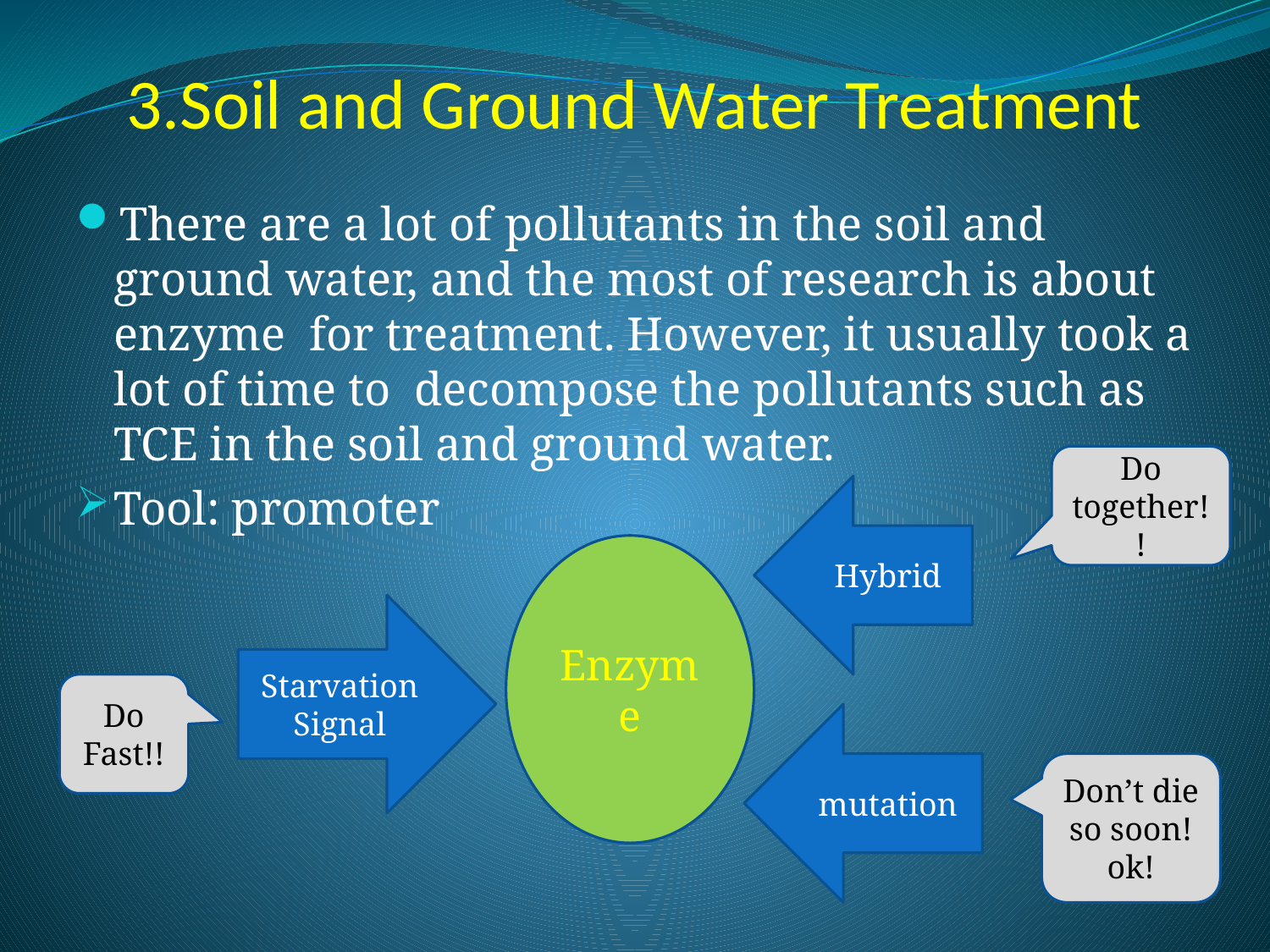

# 3.Soil and Ground Water Treatment
There are a lot of pollutants in the soil and ground water, and the most of research is about enzyme  for treatment. However, it usually took a lot of time to  decompose the pollutants such as TCE in the soil and ground water.
Tool: promoter

Do together!!
Hybrid
Enzyme
Starvation Signal
Do Fast!!
mutation
Don’t die so soon! ok!